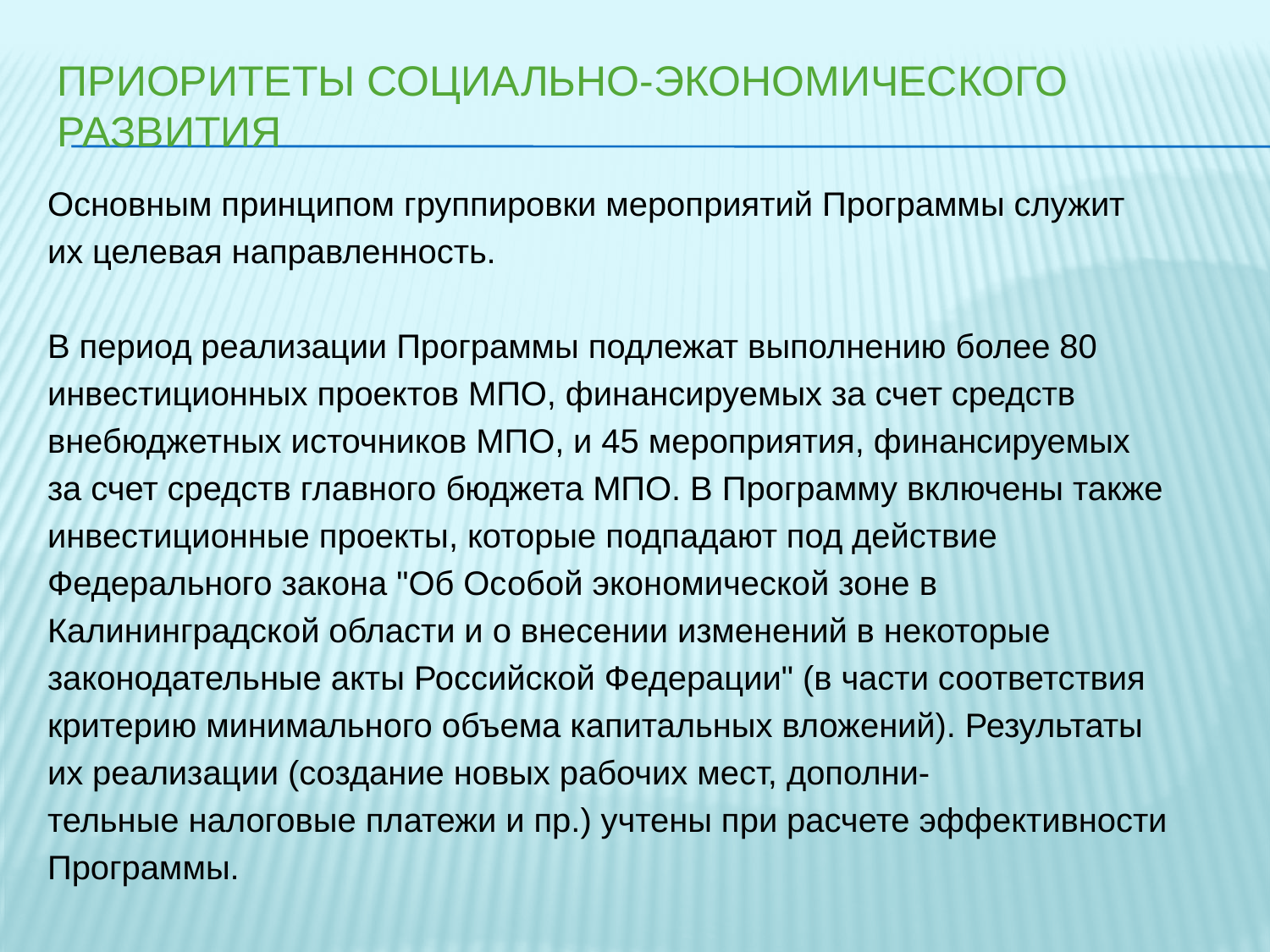

# Приоритеты социально-экономического развития
Основным принципом группировки мероприятий Программы служит
их целевая направленность.

В период реализации Программы подлежат выполнению более 80
инвестиционных проектов МПО, финансируемых за счет средств
внебюджетных источников МПО, и 45 мероприятия, финансируемых
за счет средств главного бюджета МПО. В Программу включены также
инвестиционные проекты, которые подпадают под действие
Федерального закона "Об Особой экономической зоне в
Калининградской области и о внесении изменений в некоторые
законодательные акты Российской Федерации" (в части соответствия
критерию минимального объема капитальных вложений). Результаты
их реализации (создание новых рабочих мест, дополни-
тельные налоговые платежи и пр.) учтены при расчете эффективности
Программы.